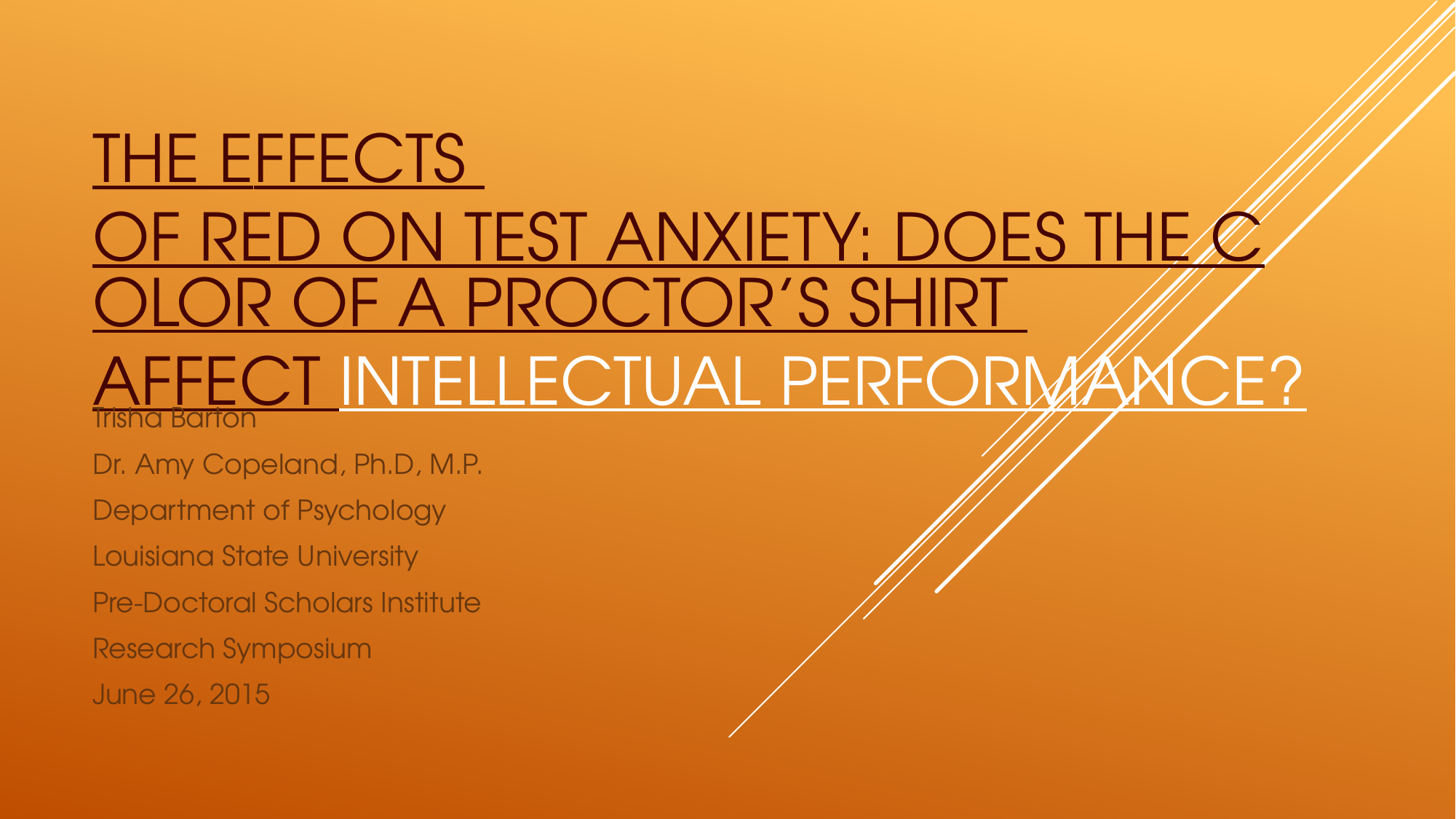

# The Effects of Red on Test Anxiety: Does the Color of a Proctor’s Shirt Affect Intellectual Performance?
Trisha Barton
Dr. Amy Copeland, Ph.D, M.P.
Department of Psychology
Louisiana State University
Pre-Doctoral Scholars Institute
Research Symposium
June 26, 2015